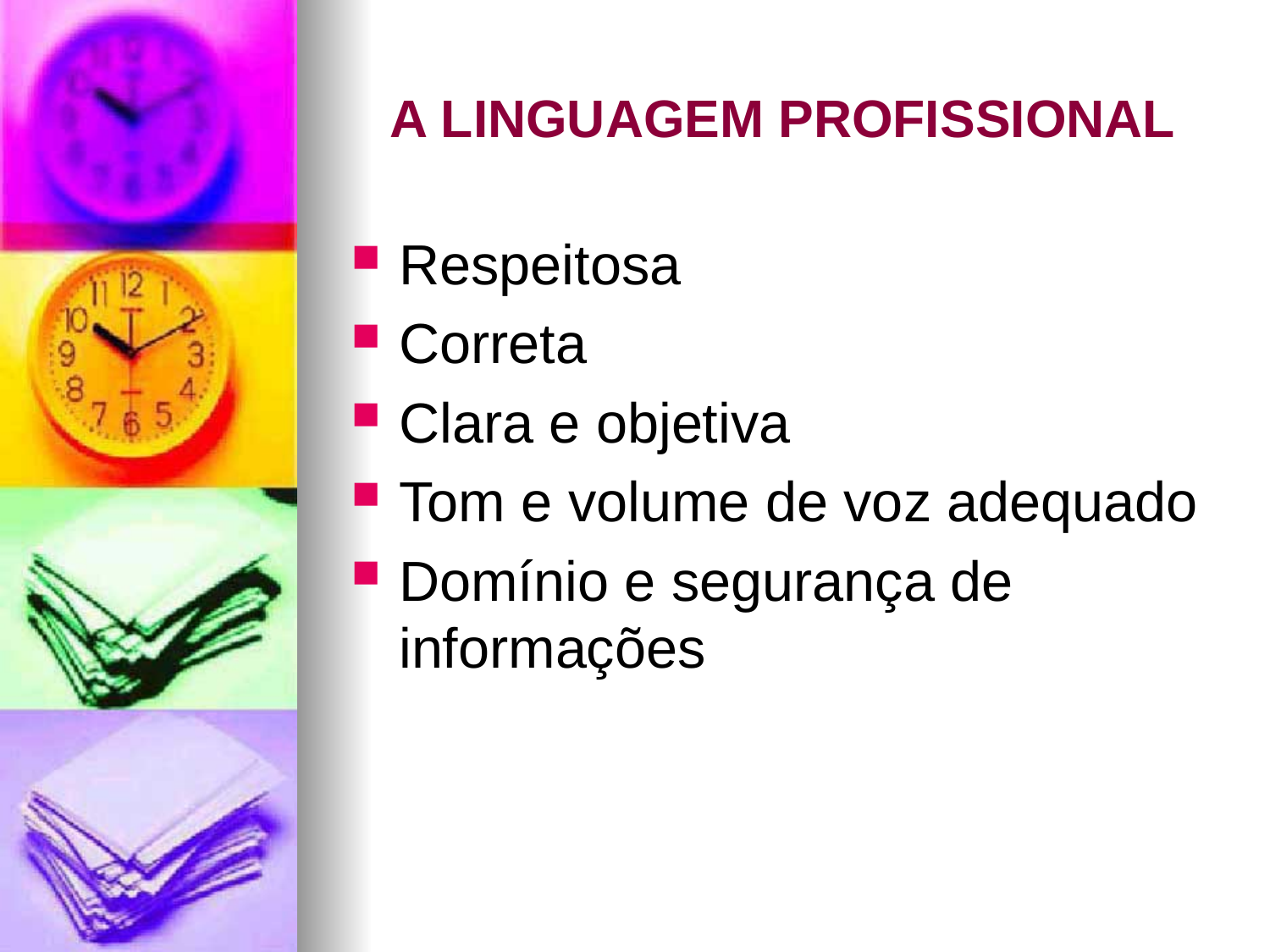

# A LINGUAGEM PROFISSIONAL
Respeitosa
Correta
Clara e objetiva
Tom e volume de voz adequado
Domínio e segurança de informações